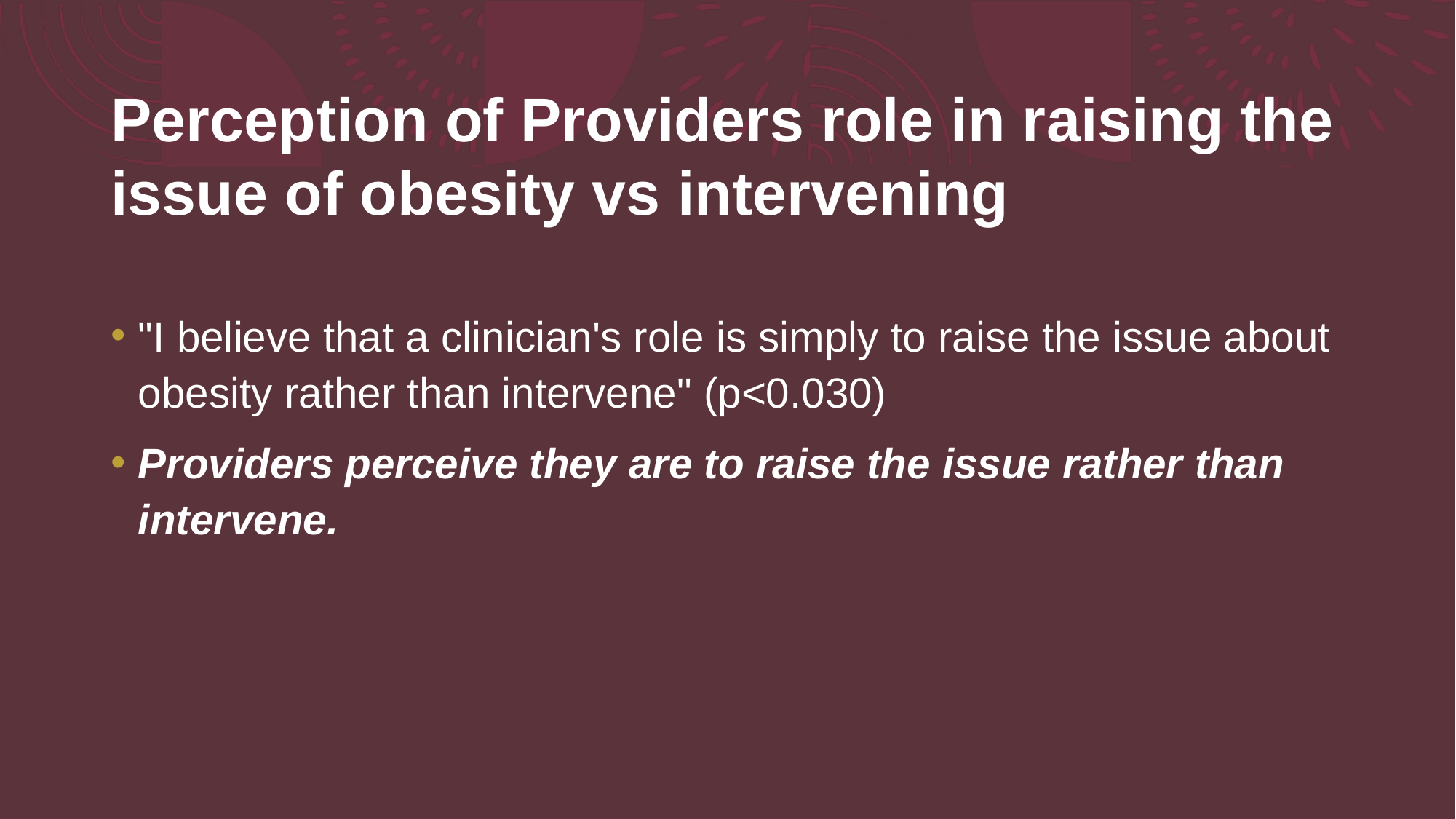

# Perception of Providers role in raising the issue of obesity vs intervening

"I believe that a clinician's role is simply to raise the issue about obesity rather than intervene" (p<0.030)
Providers perceive they are to raise the issue rather than intervene.